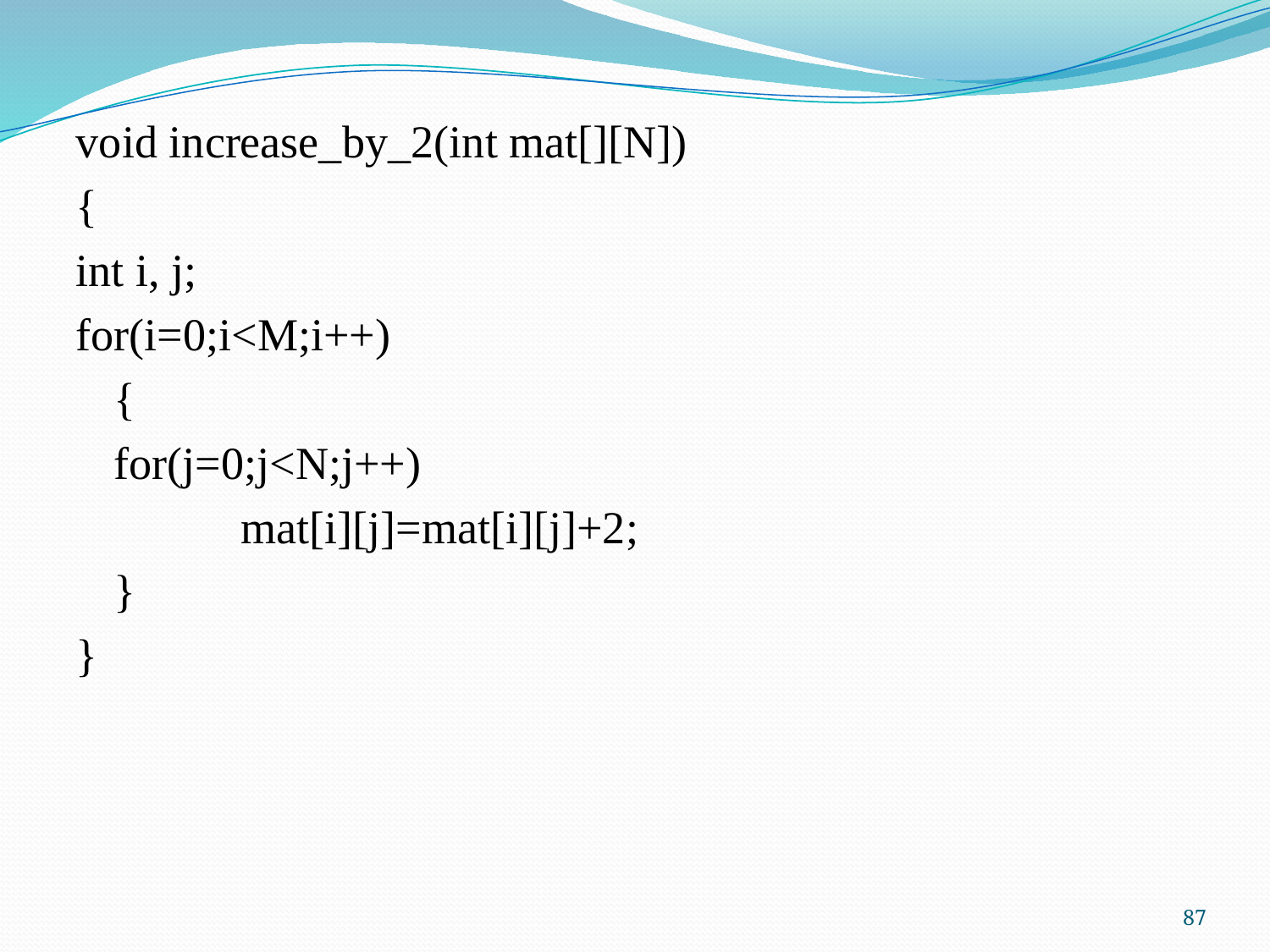

void increase_by_2(int mat[][N])
{
int i, j;
for(i=0;i<M;i++)
	{
	for(j=0;j<N;j++)
		mat[i][j]=mat[i][j]+2;
	}
}
87